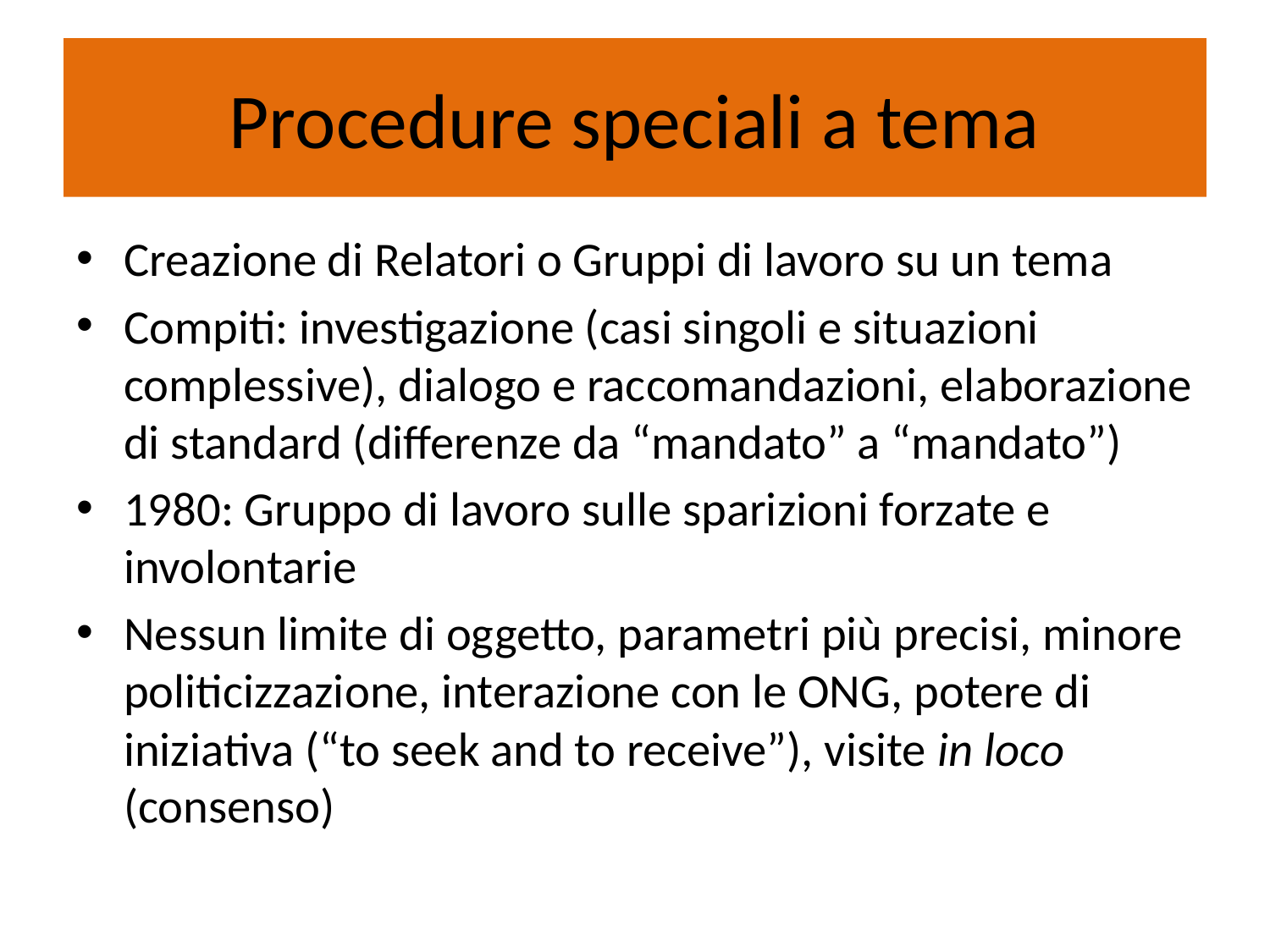

# Procedure speciali a tema
Creazione di Relatori o Gruppi di lavoro su un tema
Compiti: investigazione (casi singoli e situazioni complessive), dialogo e raccomandazioni, elaborazione di standard (differenze da “mandato” a “mandato”)
1980: Gruppo di lavoro sulle sparizioni forzate e involontarie
Nessun limite di oggetto, parametri più precisi, minore politicizzazione, interazione con le ONG, potere di iniziativa (“to seek and to receive”), visite in loco (consenso)